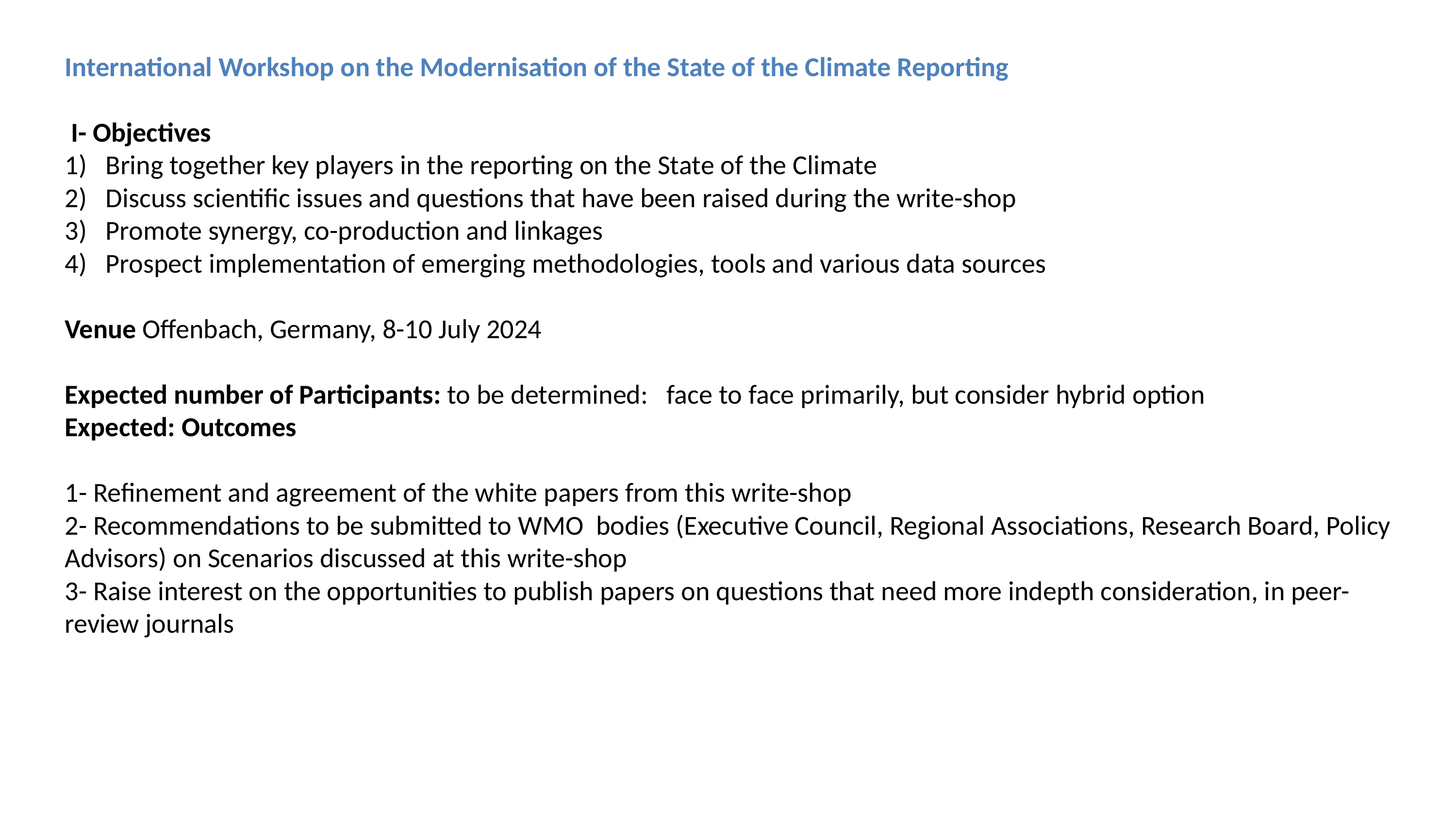

International Workshop on the Modernisation of the State of the Climate Reporting

 I- Objectives
Bring together key players in the reporting on the State of the Climate
Discuss scientific issues and questions that have been raised during the write-shop
Promote synergy, co-production and linkages
Prospect implementation of emerging methodologies, tools and various data sources

Venue Offenbach, Germany, 8-10 July 2024

Expected number of Participants: to be determined:   face to face primarily, but consider hybrid option
Expected: Outcomes

1- Refinement and agreement of the white papers from this write-shop
2- Recommendations to be submitted to WMO  bodies (Executive Council, Regional Associations, Research Board, Policy Advisors) on Scenarios discussed at this write-shop
3- Raise interest on the opportunities to publish papers on questions that need more indepth consideration, in peer-review journals